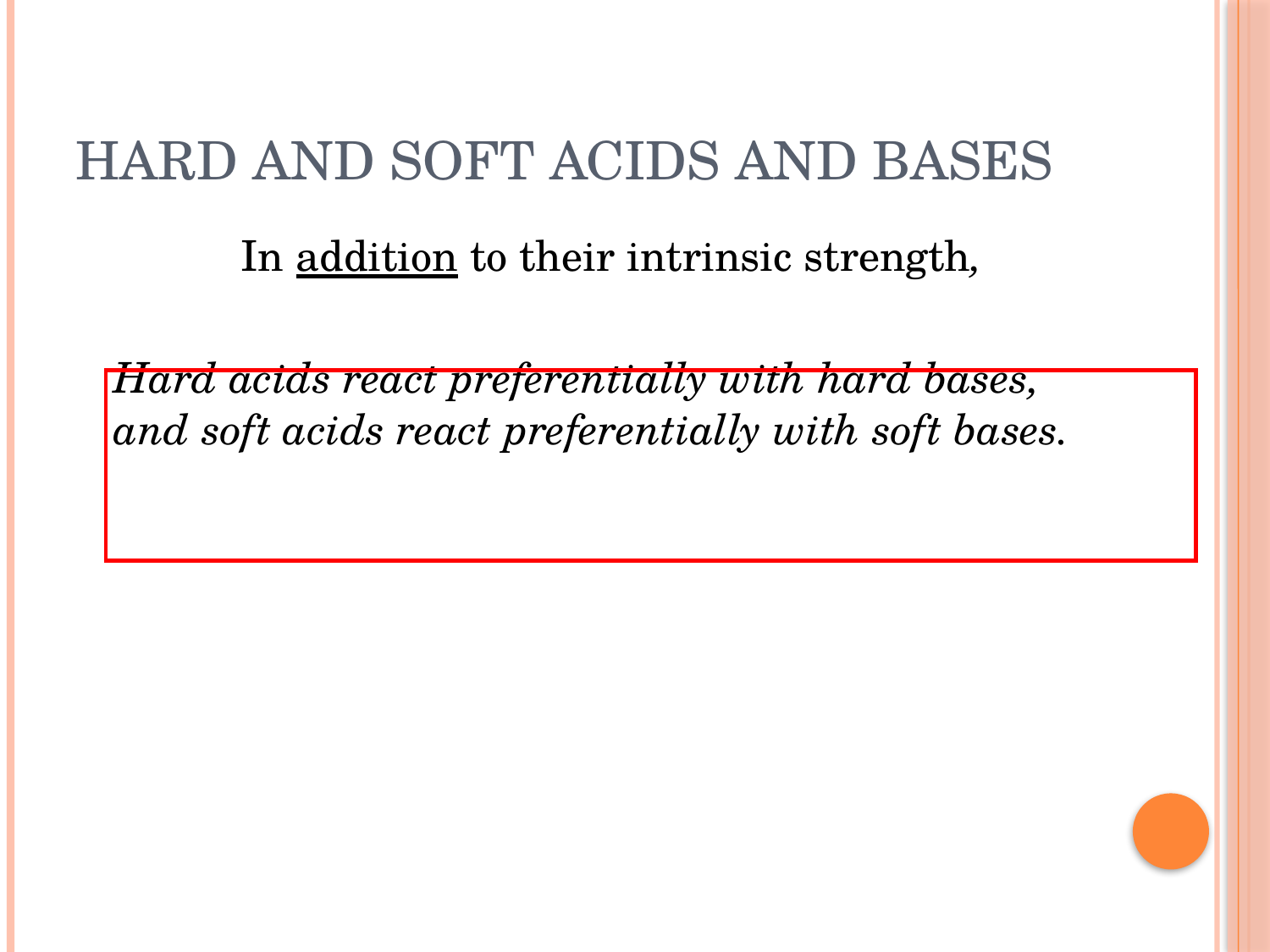

# Hard and Soft Acids and Bases
		In addition to their intrinsic strength,

	Hard acids react preferentially with hard bases, and soft acids react preferentially with soft bases.